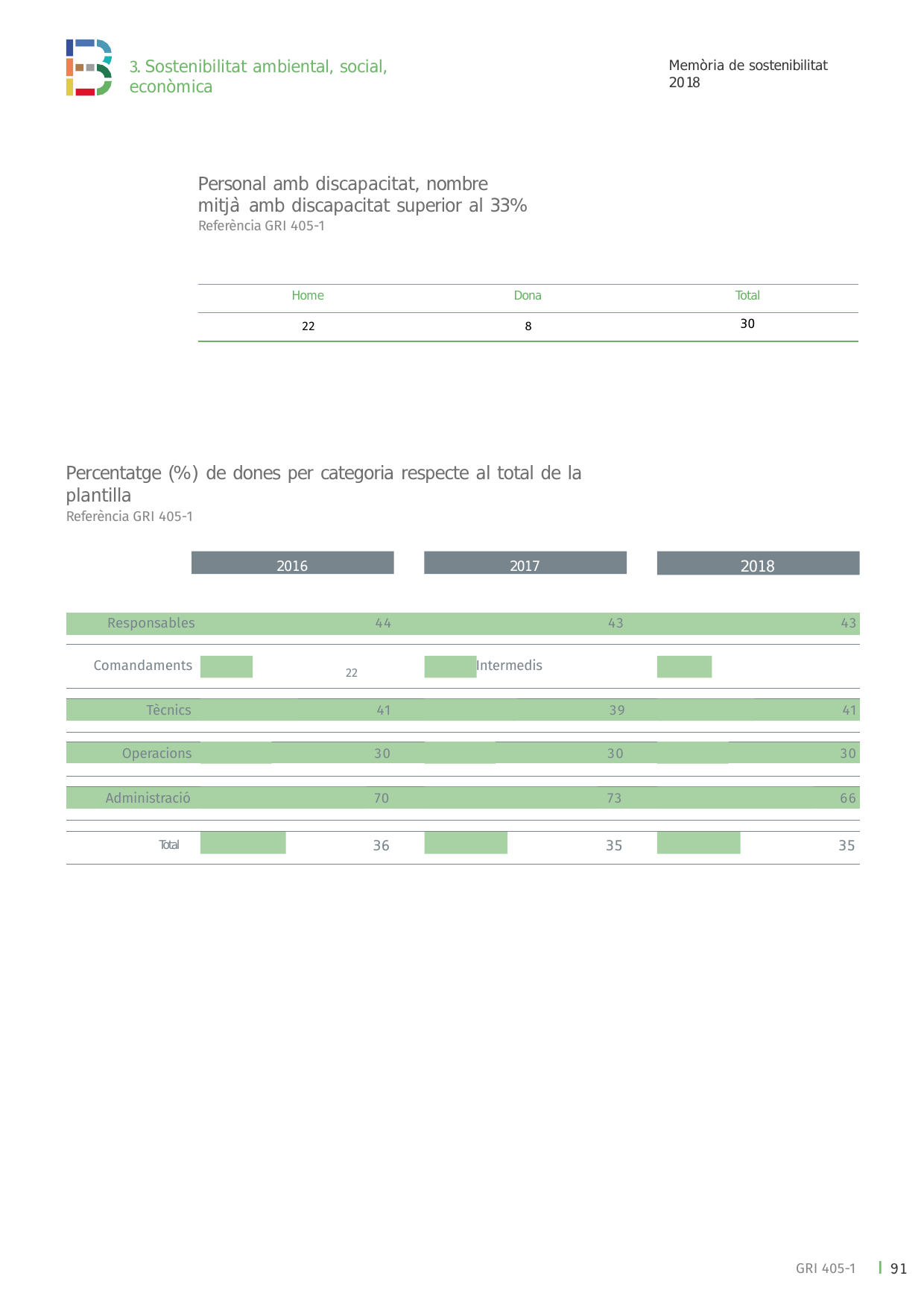

3. Sostenibilitat ambiental, social, econòmica
Memòria de sostenibilitat 2018
Personal amb discapacitat, nombre mitjà  amb discapacitat superior al 33%
Referència GRI 405-1
| Home | Dona | Total |
| --- | --- | --- |
| 22 | 8 | 30 |
Percentatge (%) de dones per categoria respecte al total de la plantilla
Referència GRI 405-1
2016
2017
2018
| Responsables 44 43 43 |
| --- |
|  |
| Comandaments 22 22 23 Intermedis |
|  |
| Tècnics 41 39 41 |
|  |
|  |
| Operacions 30 30 30 |
|  |
|  |
| Administració 70 73 66 |
|  |
|  |
| Total 36 35 35 |

ı 91
GRI 405-1